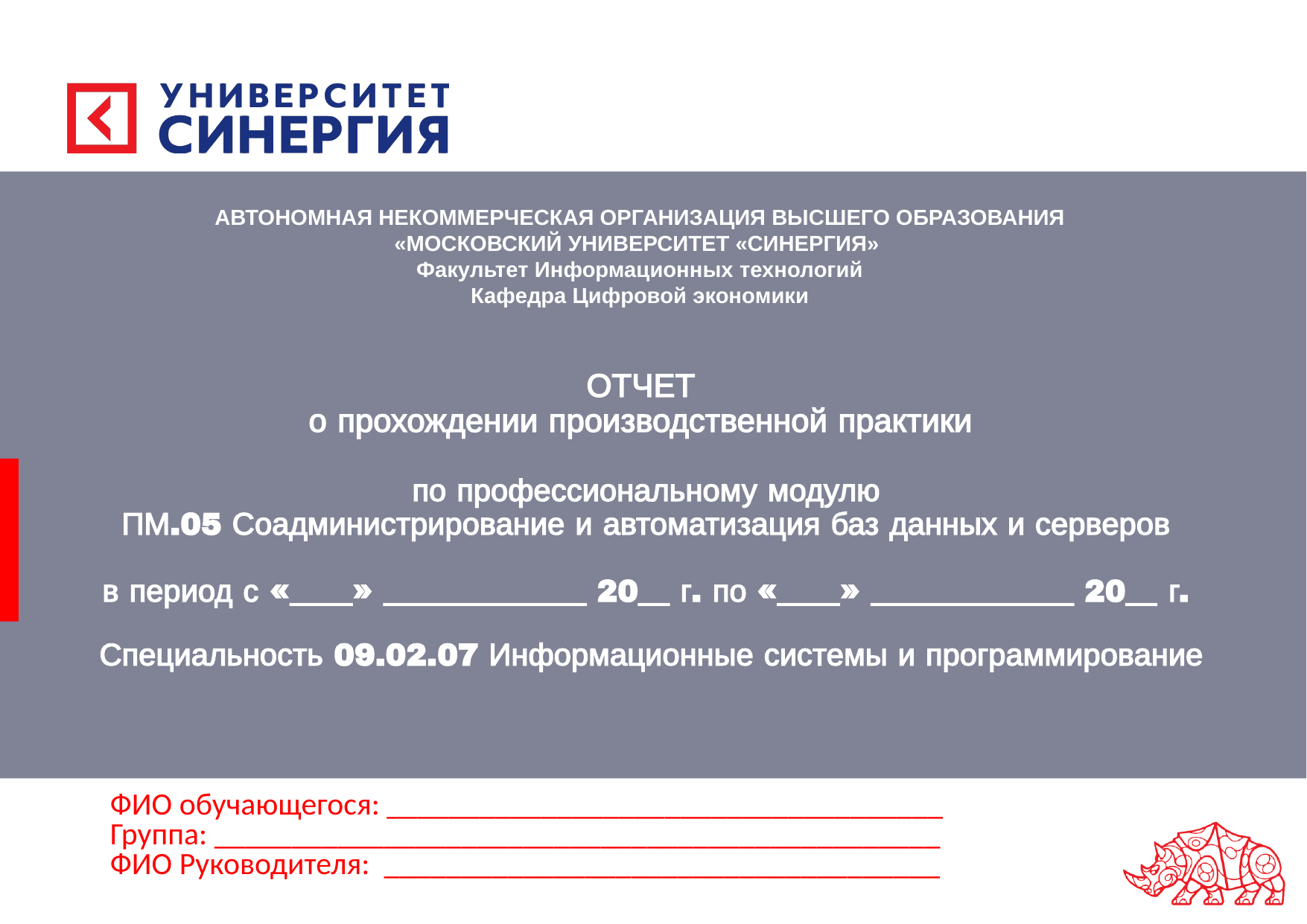

АВТОНОМНАЯ НЕКОММЕРЧЕСКАЯ ОРГАНИЗАЦИЯ ВЫСШЕГО ОБРАЗОВАНИЯ
«МОСКОВСКИЙ УНИВЕРСИТЕТ «СИНЕРГИЯ»
Факультет Информационных технологий
Кафедра Цифровой экономики
# ОТЧЕТ о прохождении производственной практики по профессиональному модулю ПМ.05 Соадминистрирование и автоматизация баз данных и серверов в период с «____» _____________ 20__ г. по «____» _____________ 20__ г. Специальность 09.02.07 Информационные системы и программирование

ФИО обучающегося: ____________________________________
Группа: _______________________________________________
ФИО Руководителя:  ____________________________________